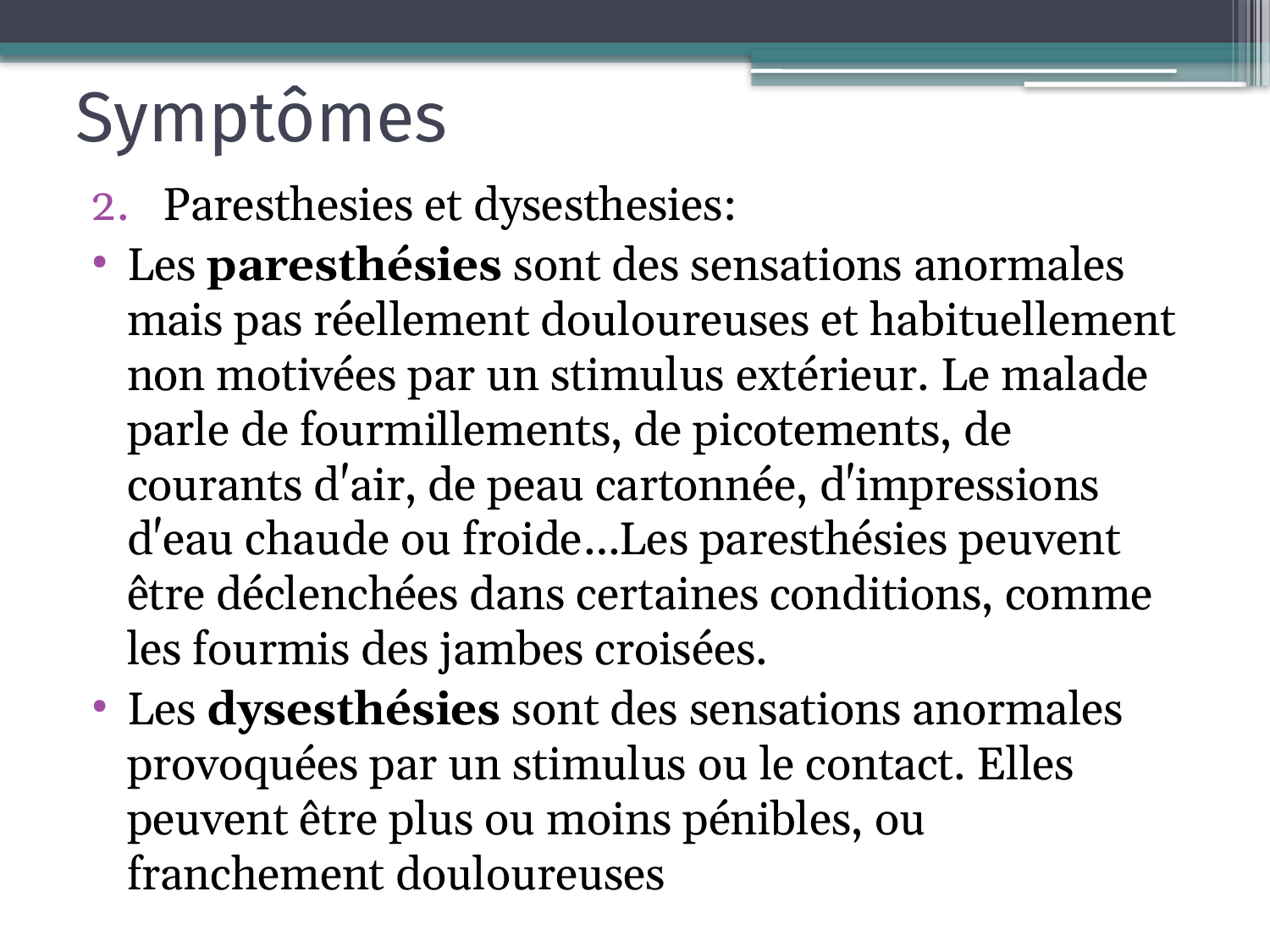

# Symptômes
Paresthesies et dysesthesies:
Les paresthésies sont des sensations anormales mais pas réellement douloureuses et habituellement non motivées par un stimulus extérieur. Le malade parle de fourmillements, de picotements, de courants d'air, de peau cartonnée, d'impressions d'eau chaude ou froide…Les paresthésies peuvent être déclenchées dans certaines conditions, comme les fourmis des jambes croisées.
Les dysesthésies sont des sensations anormales provoquées par un stimulus ou le contact. Elles peuvent être plus ou moins pénibles, ou franchement douloureuses